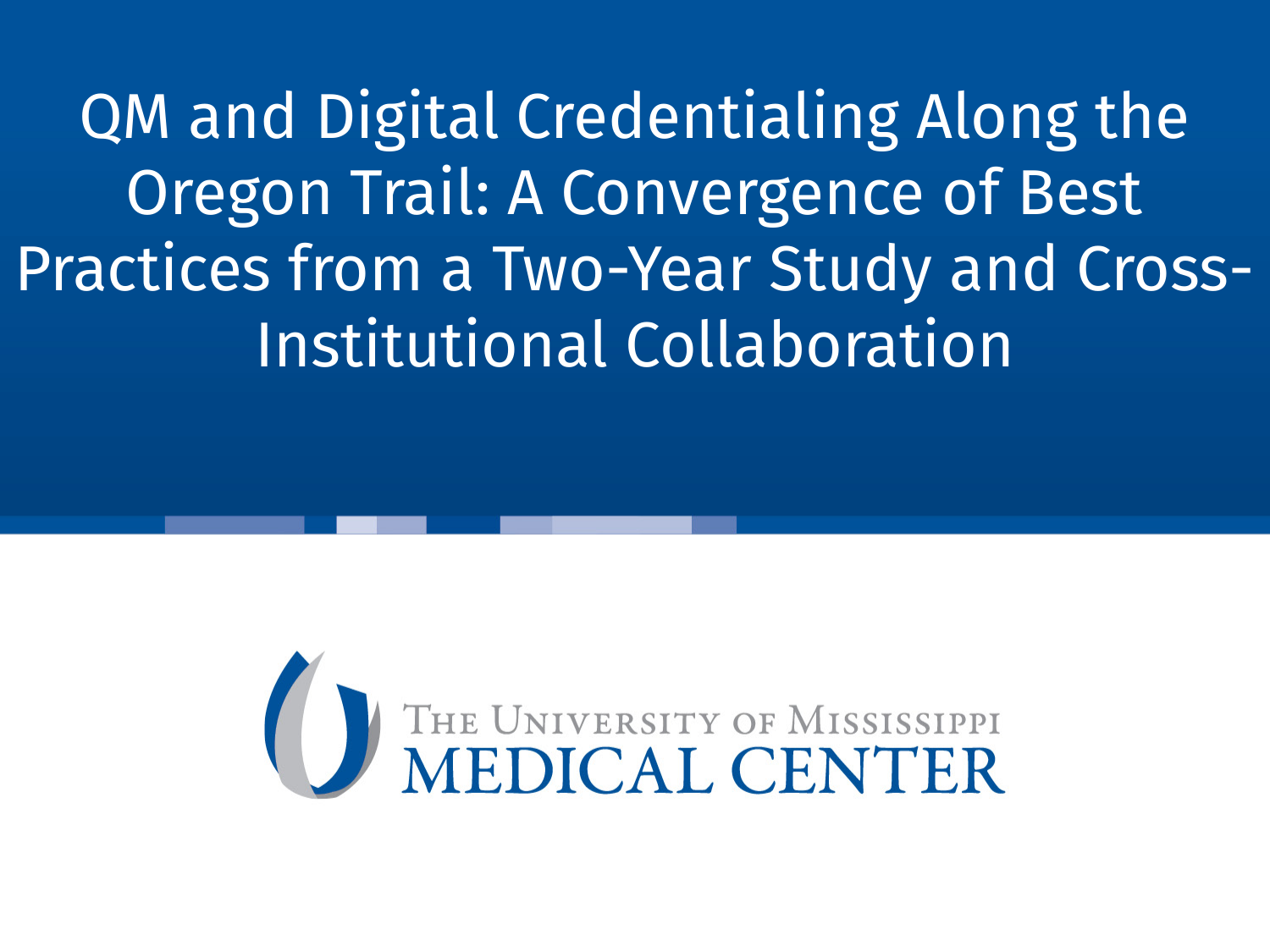

# QM and Digital Credentialing Along the Oregon Trail: A Convergence of Best Practices from a Two-Year Study and Cross-Institutional Collaboration